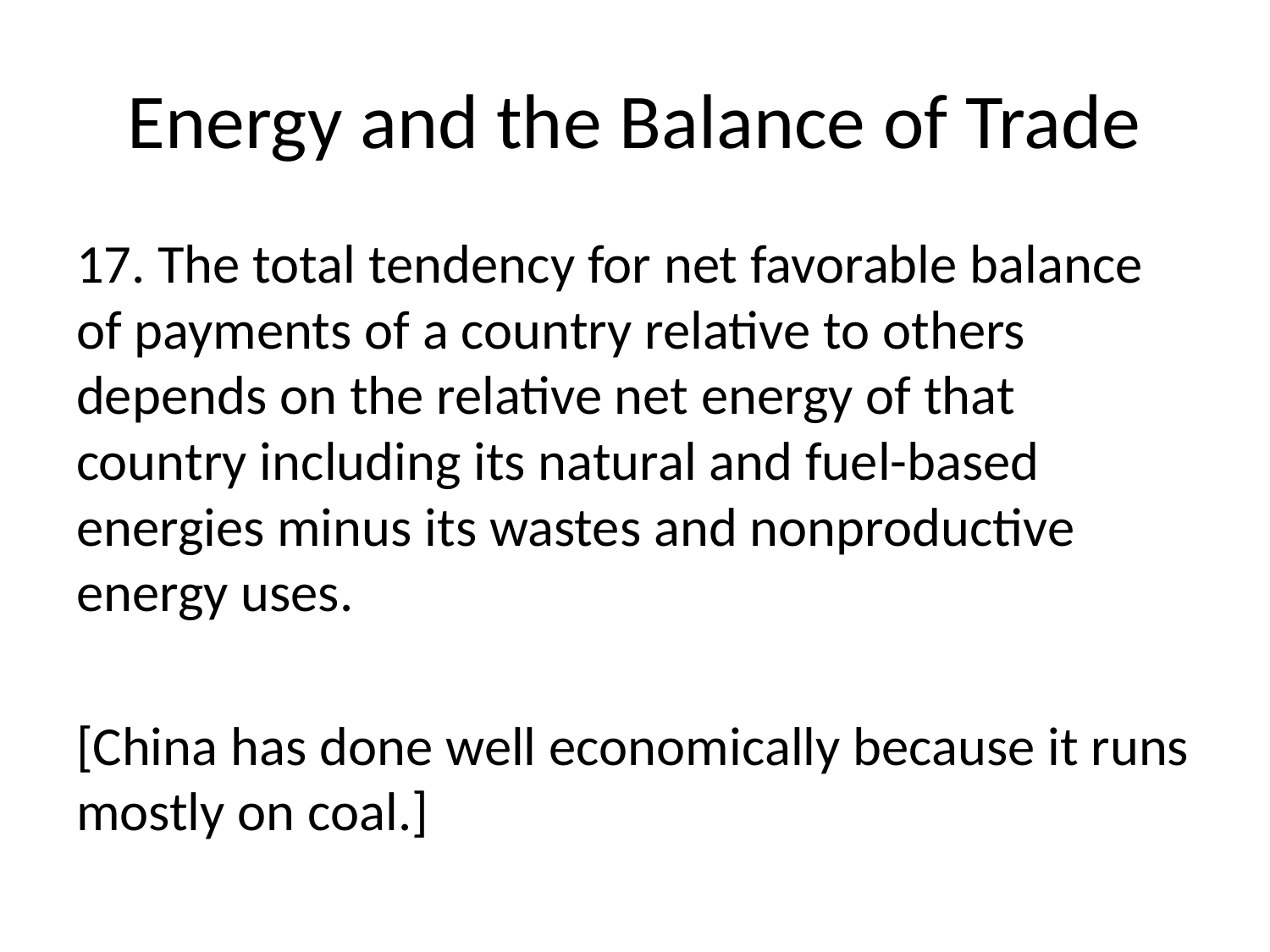

# Energy and the Balance of Trade
17. The total tendency for net favorable balance of payments of a country relative to others depends on the relative net energy of that country including its natural and fuel-based energies minus its wastes and nonproductive energy uses.

[China has done well economically because it runs mostly on coal.]